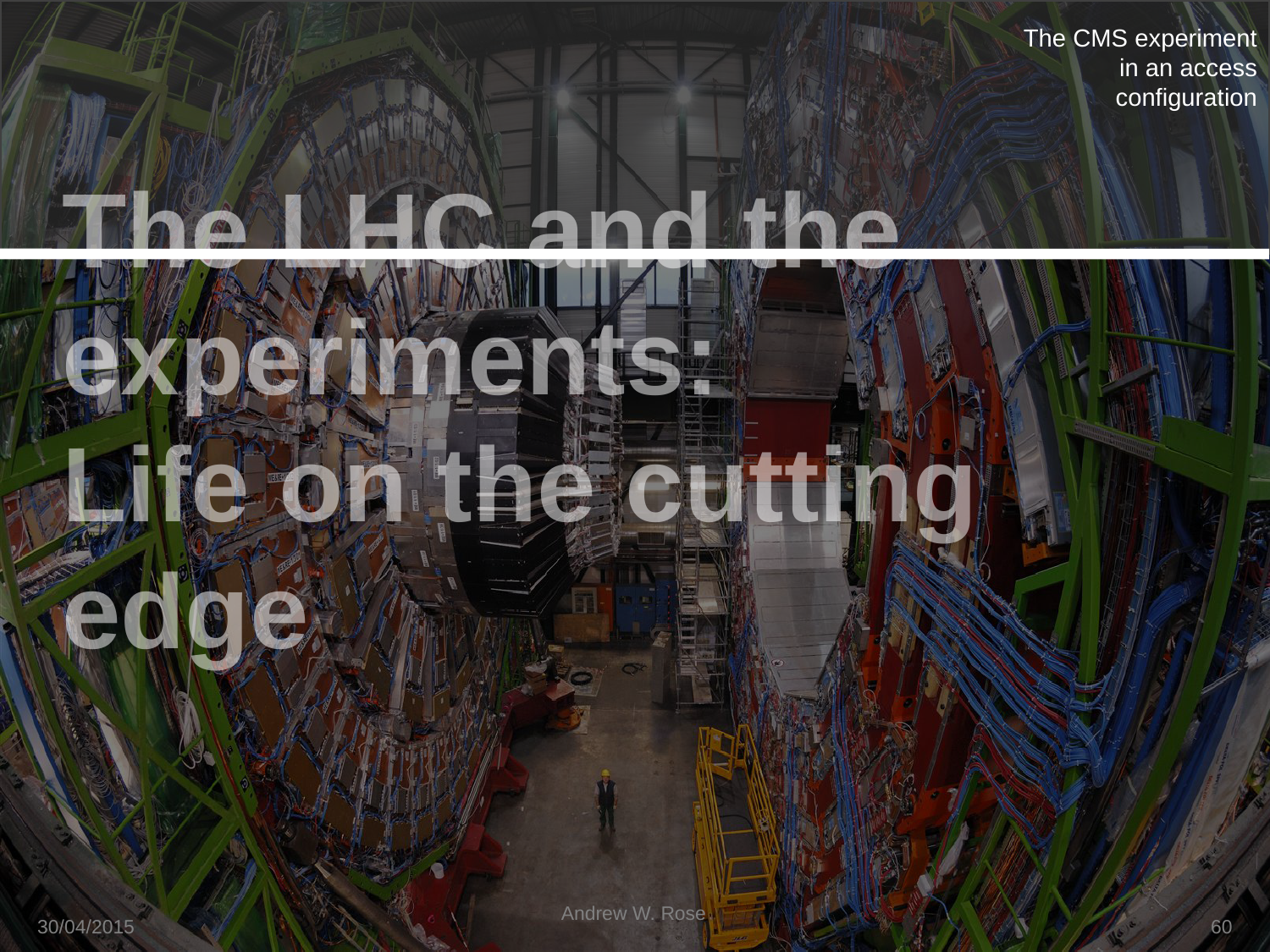

The CMS experiment in an access configuration
# The LHC and the experiments: Life on the cutting edge
Andrew W. Rose
30/04/2015
60